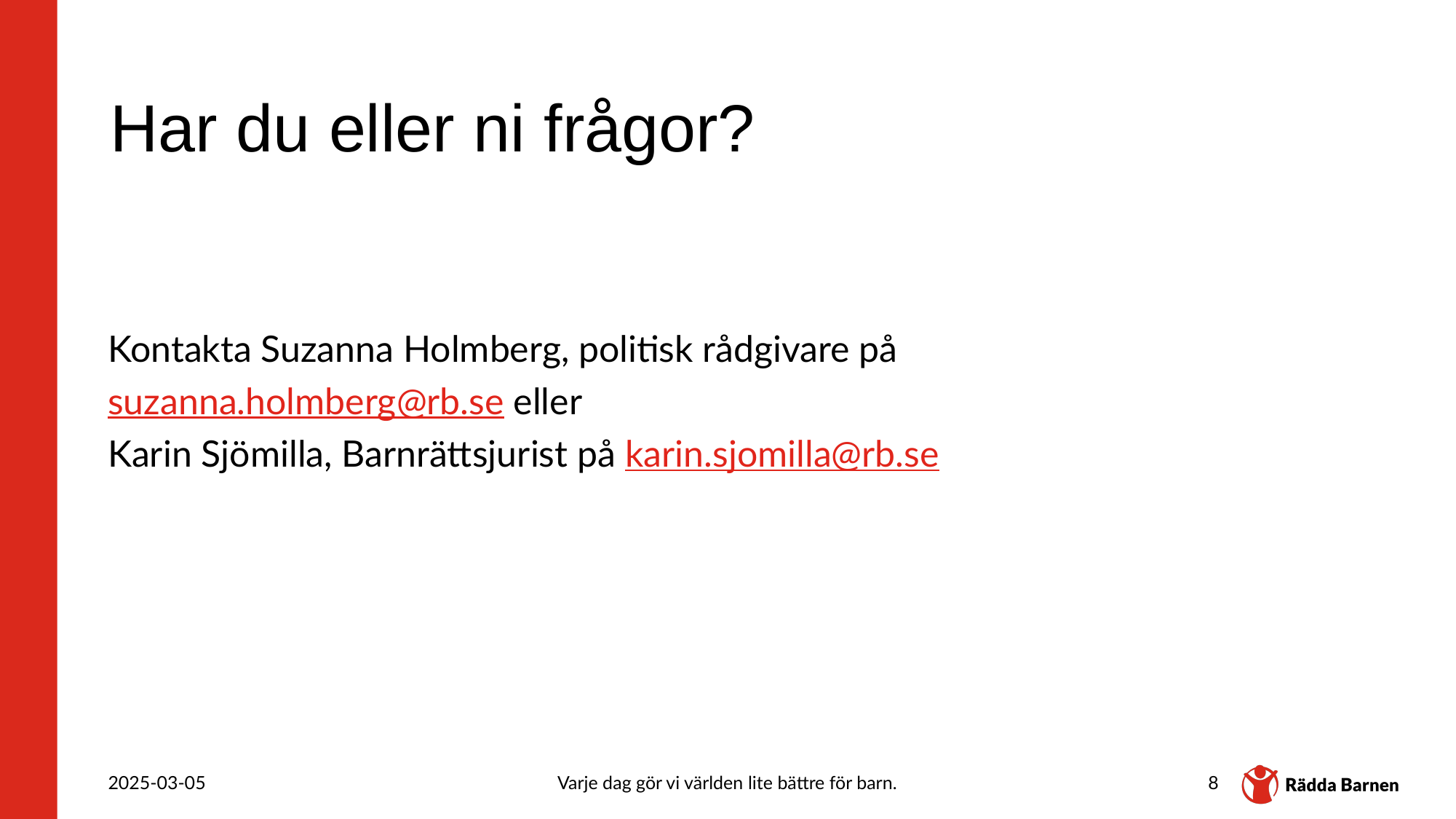

# Har du eller ni frågor?

Kontakta Suzanna Holmberg, politisk rådgivare på suzanna.holmberg@rb.se eller
Karin Sjömilla, Barnrättsjurist på karin.sjomilla@rb.se
2025-03-05
Varje dag gör vi världen lite bättre för barn.
8